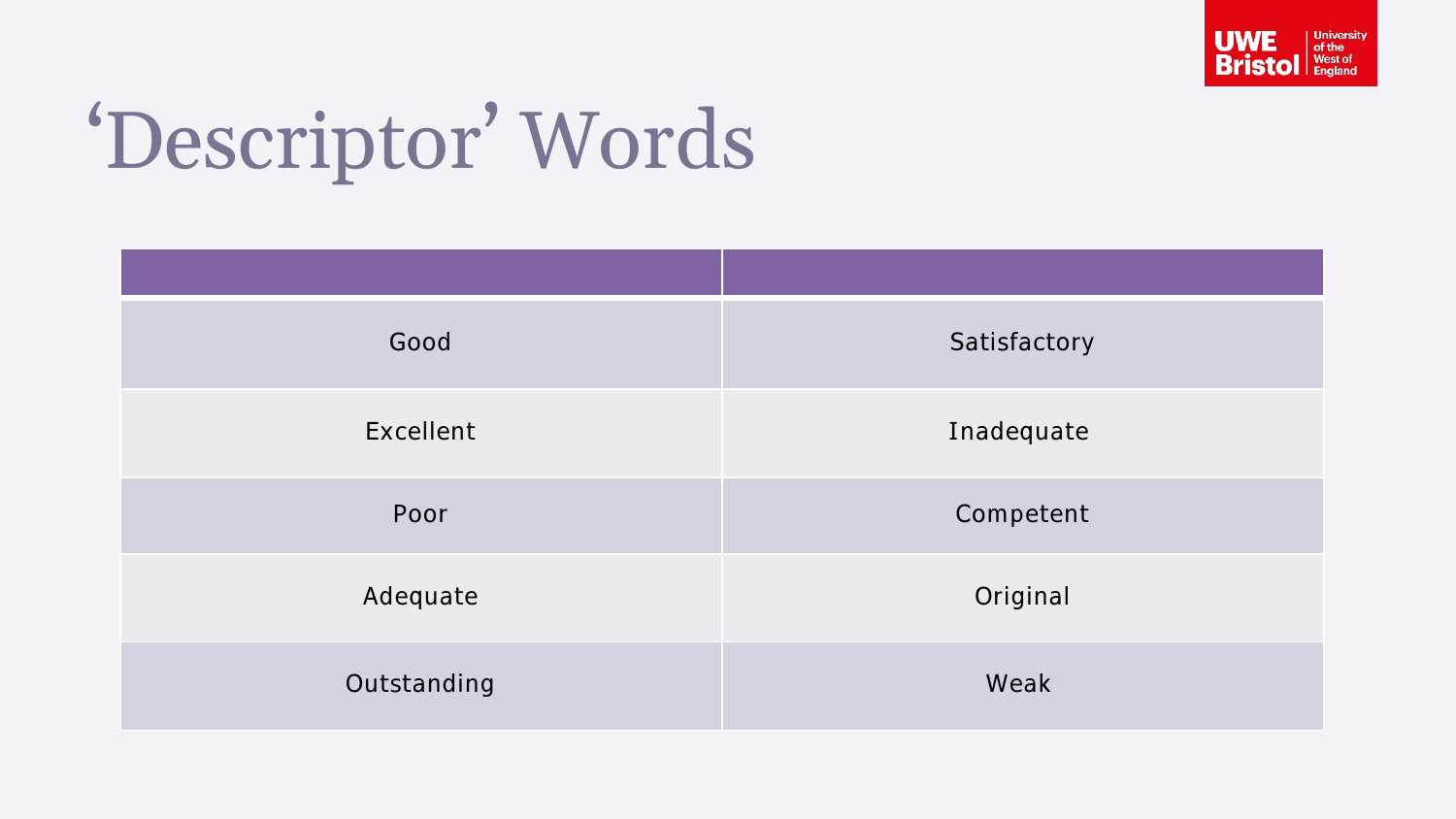

‘Descriptor’ Words
|  |  |
| --- | --- |
| Good | Satisfactory |
| Excellent | Inadequate |
| Poor | Competent |
| Adequate | Original |
| Outstanding | Weak |